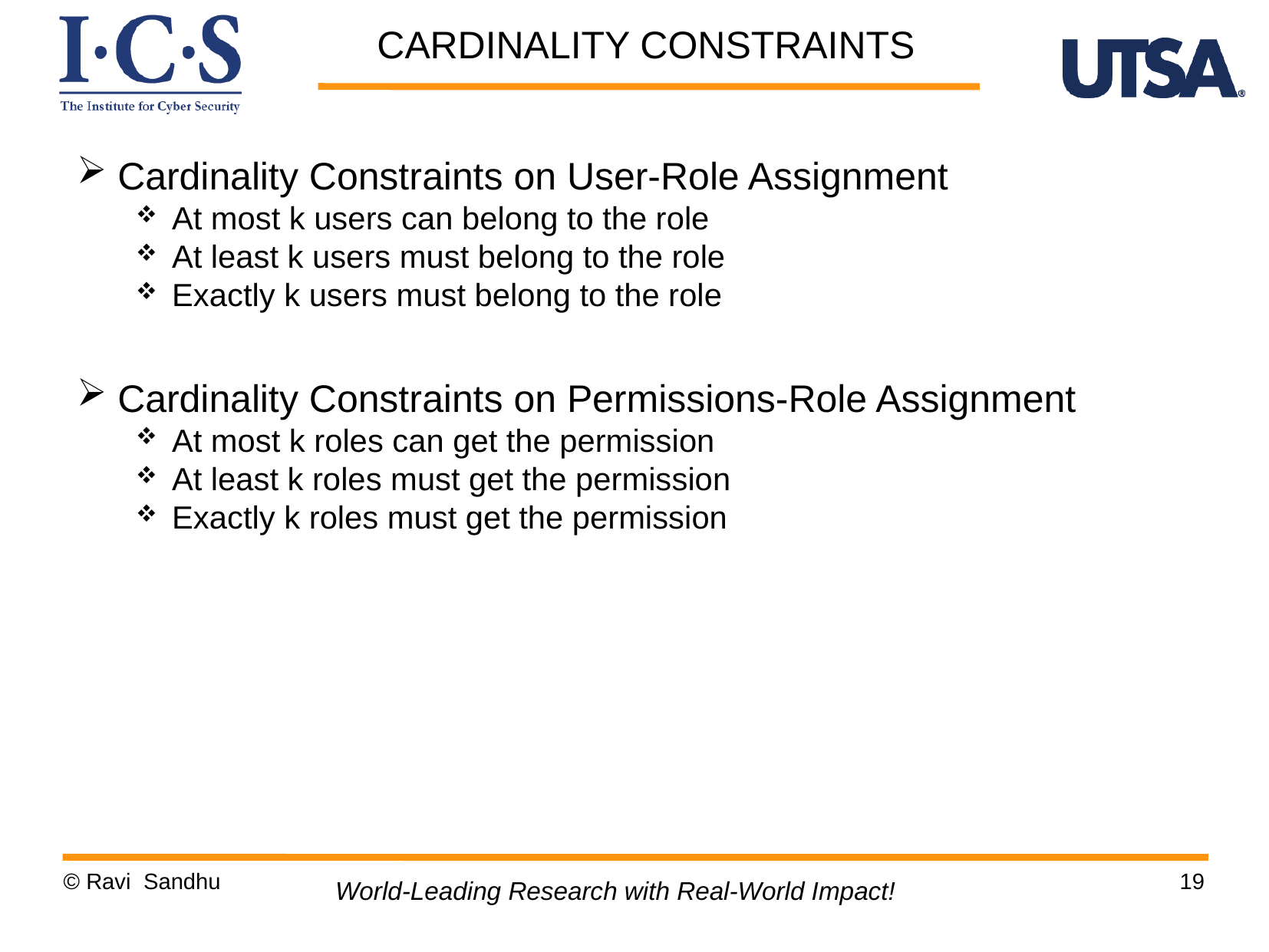

CARDINALITY CONSTRAINTS
Cardinality Constraints on User-Role Assignment
At most k users can belong to the role
At least k users must belong to the role
Exactly k users must belong to the role

Cardinality Constraints on Permissions-Role Assignment
At most k roles can get the permission
At least k roles must get the permission
Exactly k roles must get the permission

© Ravi  Sandhu
19
World-Leading Research with Real-World Impact!